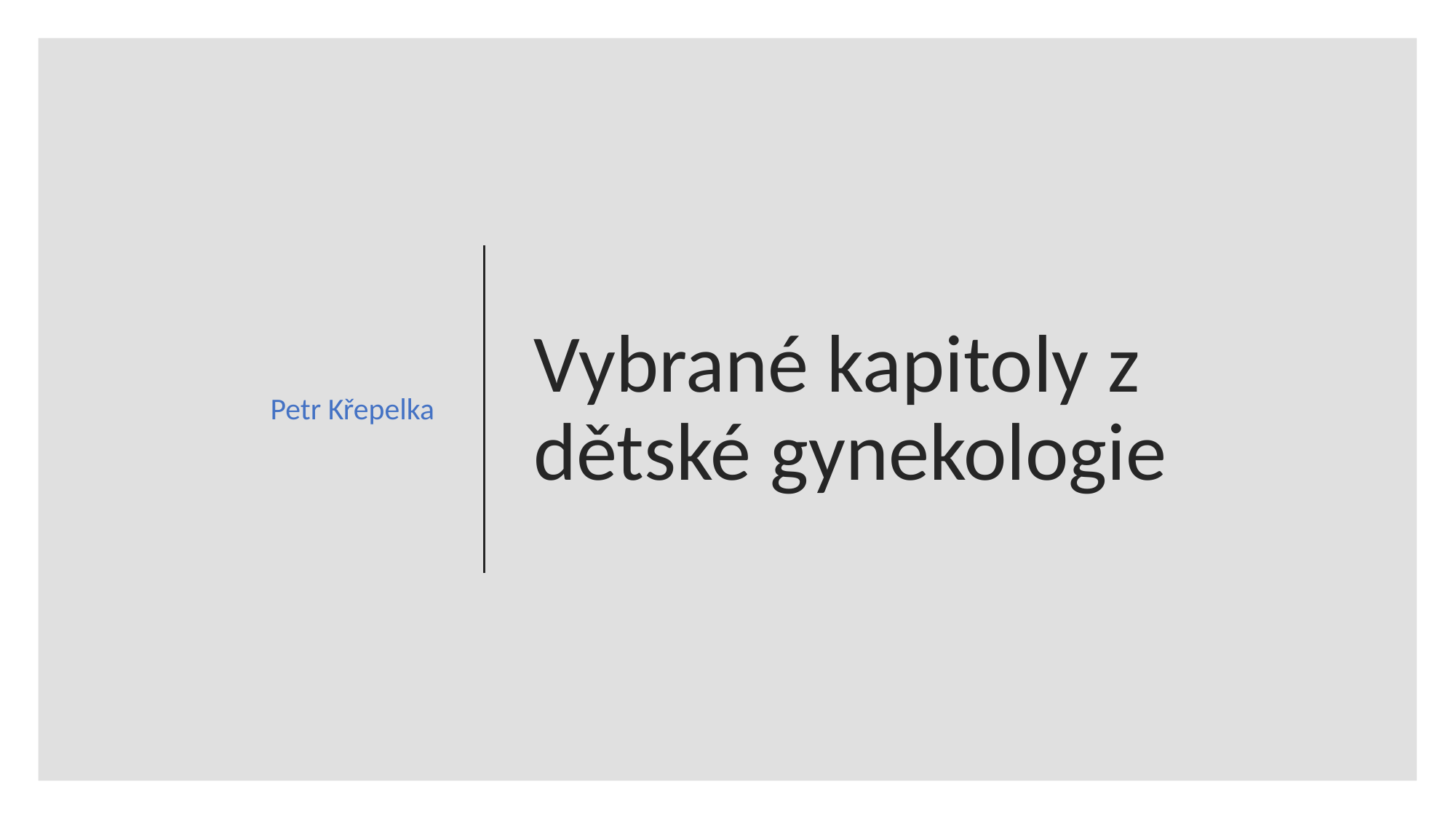

Petr Křepelka
# Vybrané kapitoly z dětské gynekologie